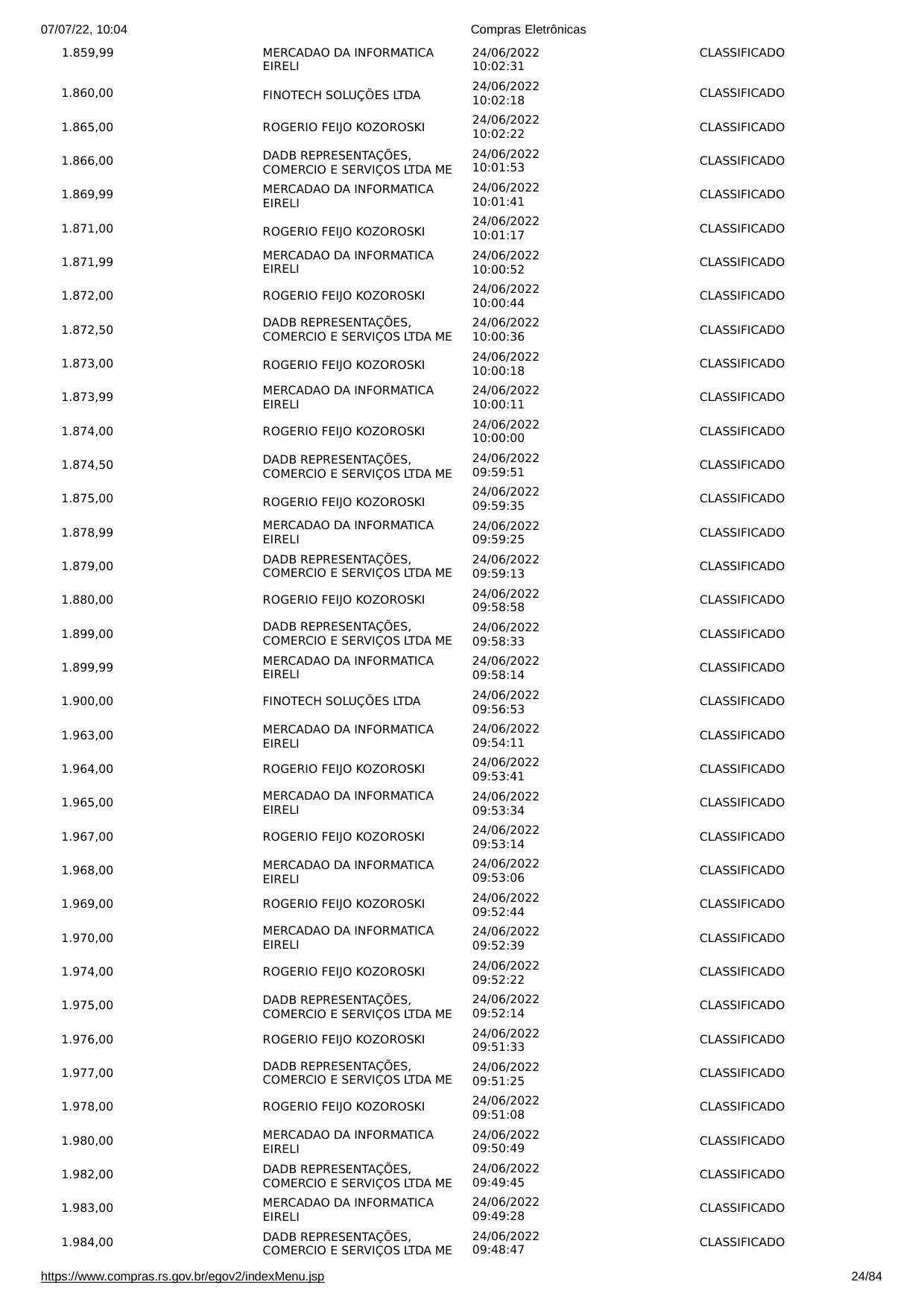

07/07/22, 10:04
1.859,99
Compras Eletrônicas
24/06/2022
10:02:31
24/06/2022
10:02:18
24/06/2022
10:02:22
24/06/2022
10:01:53
24/06/2022
10:01:41
24/06/2022
10:01:17
24/06/2022
10:00:52
24/06/2022
10:00:44
24/06/2022
10:00:36
24/06/2022
10:00:18
24/06/2022
10:00:11
24/06/2022
10:00:00
24/06/2022
09:59:51
24/06/2022
09:59:35
24/06/2022
09:59:25
24/06/2022
09:59:13
24/06/2022
09:58:58
24/06/2022
09:58:33
24/06/2022
09:58:14
24/06/2022
09:56:53
24/06/2022
09:54:11
24/06/2022
09:53:41
24/06/2022
09:53:34
24/06/2022
09:53:14
24/06/2022
09:53:06
24/06/2022
09:52:44
24/06/2022
09:52:39
24/06/2022
09:52:22
24/06/2022
09:52:14
24/06/2022
09:51:33
24/06/2022
09:51:25
24/06/2022
09:51:08
24/06/2022
09:50:49
24/06/2022
09:49:45
24/06/2022
09:49:28
24/06/2022
09:48:47
MERCADAO DA INFORMATICA  EIRELI

FINOTECH SOLUÇÕES LTDA
CLASSIFICADO
1.860,00
CLASSIFICADO
1.865,00
ROGERIO FEIJO KOZOROSKI

DADB REPRESENTAÇÕES,
COMERCIO E SERVIÇOS LTDA ME
MERCADAO DA INFORMATICA  EIRELI

ROGERIO FEIJO KOZOROSKI
CLASSIFICADO
1.866,00
CLASSIFICADO
1.869,99
CLASSIFICADO
1.871,00
CLASSIFICADO
MERCADAO DA INFORMATICA  EIRELI
1.871,99
CLASSIFICADO
1.872,00
ROGERIO FEIJO KOZOROSKI
CLASSIFICADO
DADB REPRESENTAÇÕES,
COMERCIO E SERVIÇOS LTDA ME

ROGERIO FEIJO KOZOROSKI
1.872,50
CLASSIFICADO
1.873,00
CLASSIFICADO
MERCADAO DA INFORMATICA  EIRELI
1.873,99
CLASSIFICADO
1.874,00
ROGERIO FEIJO KOZOROSKI

DADB REPRESENTAÇÕES,
COMERCIO E SERVIÇOS LTDA ME

ROGERIO FEIJO KOZOROSKI
CLASSIFICADO
1.874,50
CLASSIFICADO
1.875,00
CLASSIFICADO
MERCADAO DA INFORMATICA  EIRELI
DADB REPRESENTAÇÕES,
COMERCIO E SERVIÇOS LTDA ME
1.878,99
CLASSIFICADO
1.879,00
CLASSIFICADO
1.880,00
ROGERIO FEIJO KOZOROSKI
CLASSIFICADO
DADB REPRESENTAÇÕES,
COMERCIO E SERVIÇOS LTDA ME
MERCADAO DA INFORMATICA  EIRELI
1.899,00
CLASSIFICADO
1.899,99
CLASSIFICADO
1.900,00
FINOTECH SOLUÇÕES LTDA

MERCADAO DA INFORMATICA  EIRELI
CLASSIFICADO
1.963,00
CLASSIFICADO
1.964,00
ROGERIO FEIJO KOZOROSKI
CLASSIFICADO
MERCADAO DA INFORMATICA  EIRELI
1.965,00
CLASSIFICADO
1.967,00
ROGERIO FEIJO KOZOROSKI

MERCADAO DA INFORMATICA  EIRELI
CLASSIFICADO
1.968,00
CLASSIFICADO
1.969,00
ROGERIO FEIJO KOZOROSKI
CLASSIFICADO
MERCADAO DA INFORMATICA  EIRELI
1.970,00
CLASSIFICADO
1.974,00
ROGERIO FEIJO KOZOROSKI

DADB REPRESENTAÇÕES,
COMERCIO E SERVIÇOS LTDA ME
CLASSIFICADO
1.975,00
CLASSIFICADO
1.976,00
ROGERIO FEIJO KOZOROSKI
CLASSIFICADO
DADB REPRESENTAÇÕES,
COMERCIO E SERVIÇOS LTDA ME
1.977,00
CLASSIFICADO
1.978,00
ROGERIO FEIJO KOZOROSKI

MERCADAO DA INFORMATICA  EIRELI
DADB REPRESENTAÇÕES,
COMERCIO E SERVIÇOS LTDA ME
MERCADAO DA INFORMATICA  EIRELI
DADB REPRESENTAÇÕES,
COMERCIO E SERVIÇOS LTDA ME
CLASSIFICADO
1.980,00
CLASSIFICADO
1.982,00
CLASSIFICADO
1.983,00
CLASSIFICADO
1.984,00
CLASSIFICADO
https://www.compras.rs.gov.br/egov2/indexMenu.jsp
# 24/84